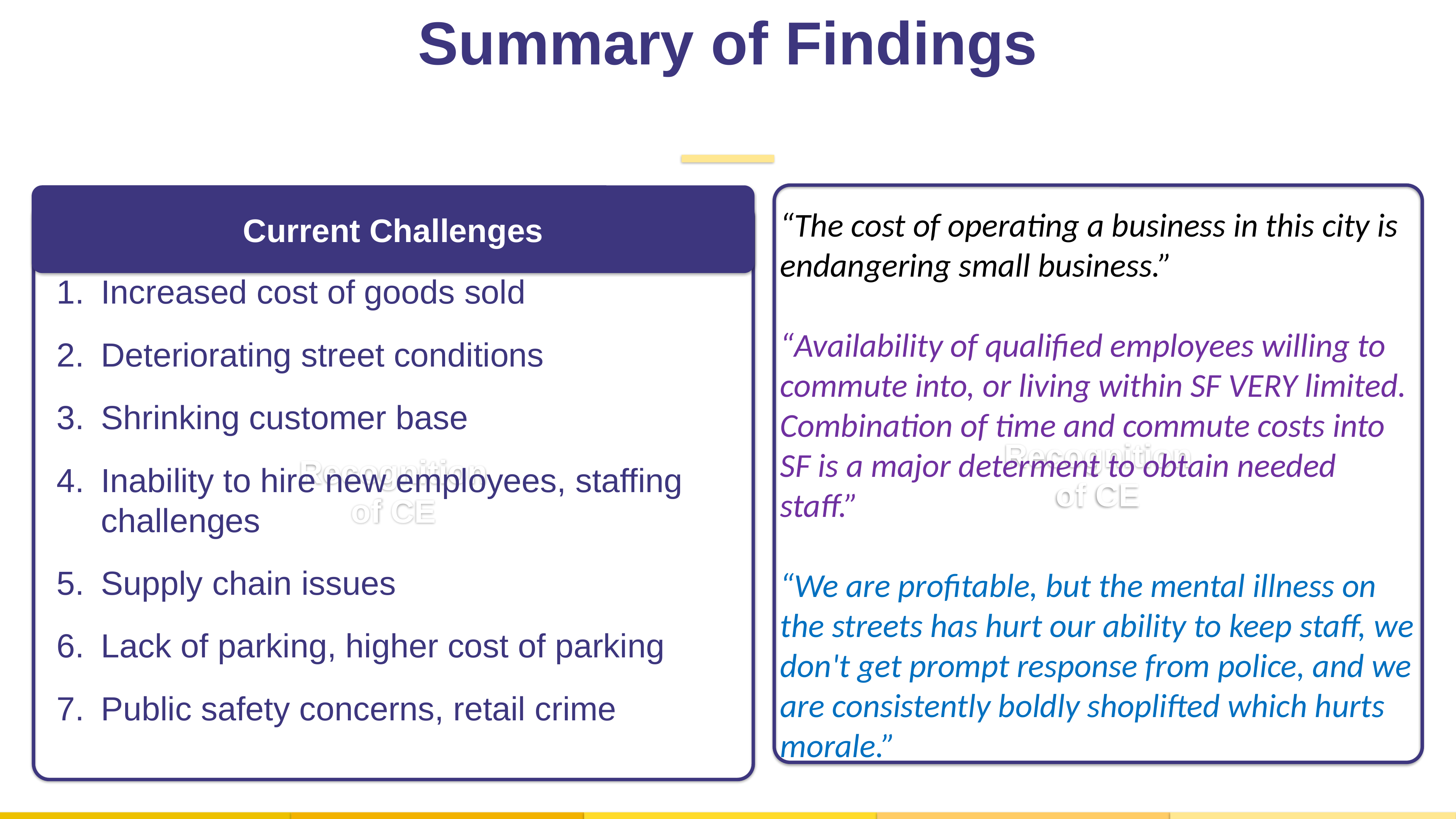

Summary of Findings

Recognition
of CE
Increased cost of goods sold
Deteriorating street conditions
Shrinking customer base
Inability to hire new employees, staffing challenges
Supply chain issues
Lack of parking, higher cost of parking
Public safety concerns, retail crime

Current Challenges
Recognition
of CE

“The cost of operating a business in this city is endangering small business.”

“Availability of qualified employees willing to commute into, or living within SF VERY limited. Combination of time and commute costs into SF is a major determent to obtain needed staff.”

“We are profitable, but the mental illness on the streets has hurt our ability to keep staff, we don't get prompt response from police, and we are consistently boldly shoplifted which hurts morale.”